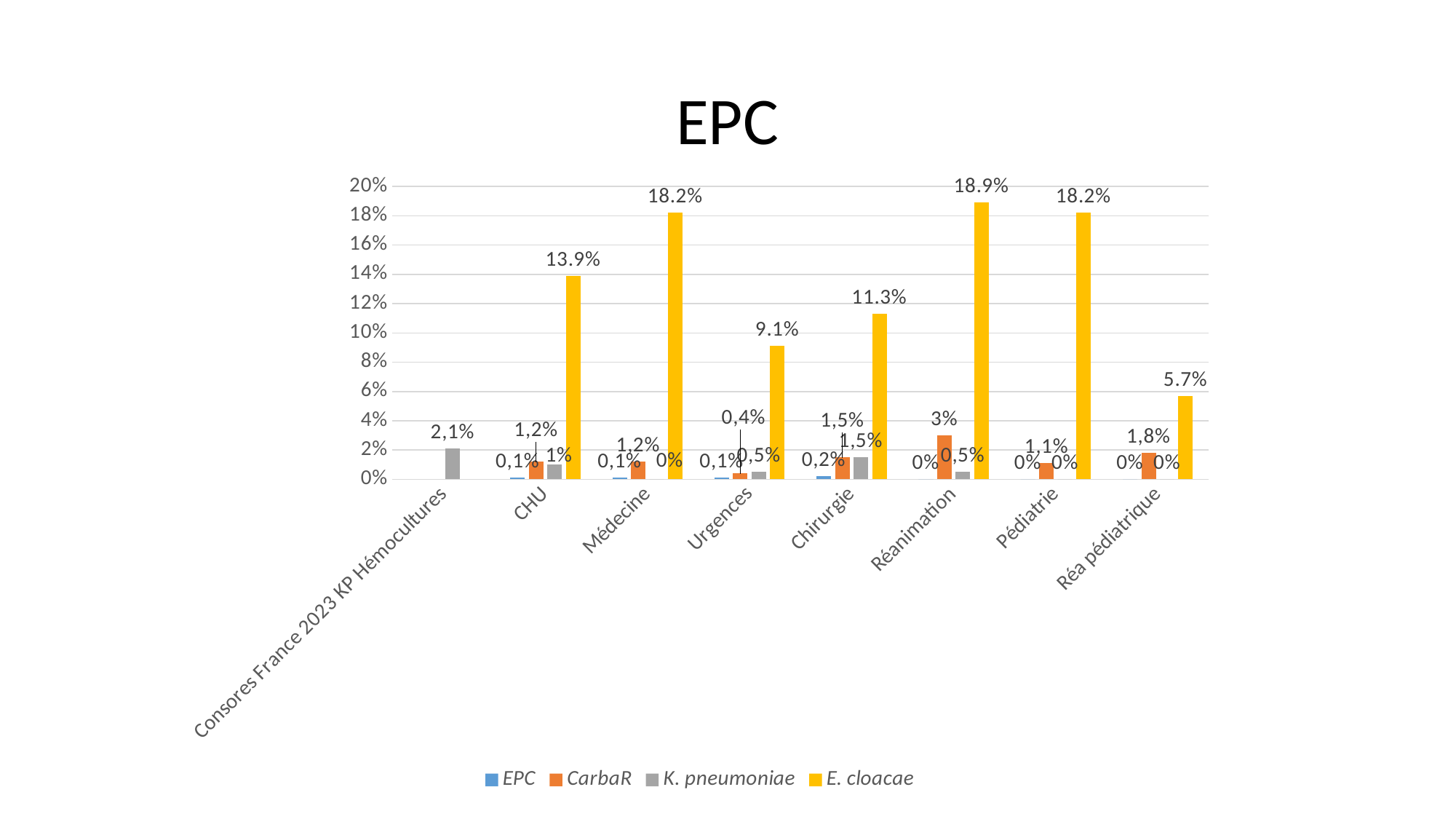

# EPC

### Chart

| Category | EPC | CarbaR | K. pneumoniae | E. cloacae |
|---|---|---|---|---|
| Consores France 2023 KP Hémocultures | None | None | 0.021 | None |
| CHU | 0.001 | 0.012 | 0.01 | 0.139 |
| Médecine | 0.001 | 0.012 | 0.0 | 0.182 |
| Urgences | 0.001 | 0.004 | 0.005 | 0.091 |
| Chirurgie | 0.002 | 0.015 | 0.015 | 0.113 |
| Réanimation | 0.0 | 0.03 | 0.005 | 0.189 |
| Pédiatrie | 0.0 | 0.011 | 0.0 | 0.182 |
| Réa pédiatrique | 0.0 | 0.018 | 0.0 | 0.057 |